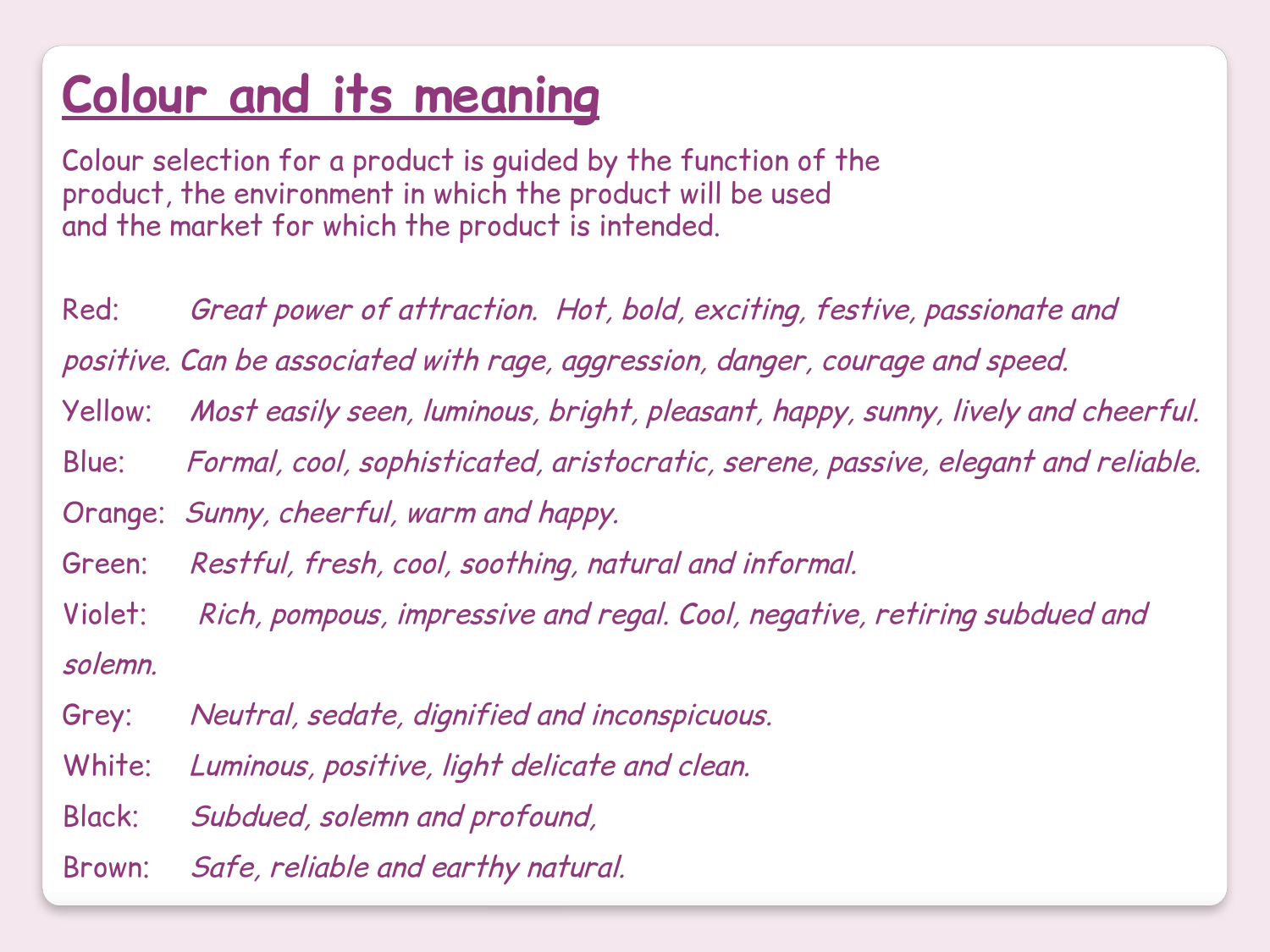

Colour and its meaning
Colour selection for a product is guided by the function of the
product, the environment in which the product will be used
and the market for which the product is intended.

Red:	Great power of attraction.  Hot, bold, exciting, festive, passionate and 	positive. Can be associated with rage, aggression, danger, courage and speed.
Yellow:   	Most easily seen, luminous, bright, pleasant, happy, sunny, lively and cheerful.
Blue:       Formal, cool, sophisticated, aristocratic, serene, passive, elegant and reliable.
Orange:  Sunny, cheerful, warm and happy.
Green:    	Restful, fresh, cool, soothing, natural and informal.
Violet:    	 Rich, pompous, impressive and regal. Cool, negative, retiring subdued and 	solemn.
Grey:      	Neutral, sedate, dignified and inconspicuous.
White:    	Luminous, positive, light delicate and clean.
Black:     	Subdued, solemn and profound,
Brown:   	Safe, reliable and earthy natural.